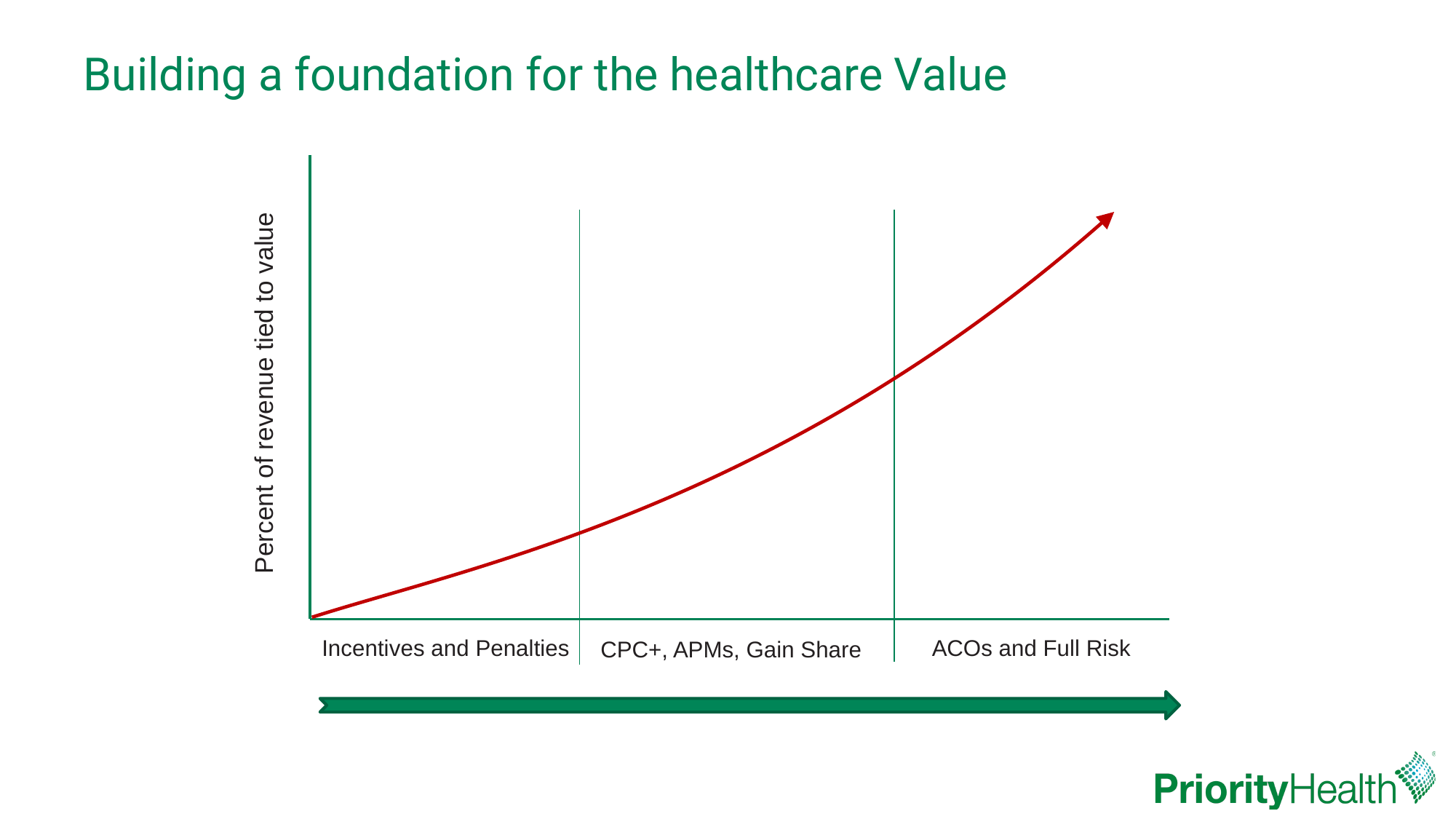

# Building a foundation for the healthcare Value
Percent of revenue tied to value
Incentives and Penalties
ACOs and Full Risk
CPC+, APMs, Gain Share